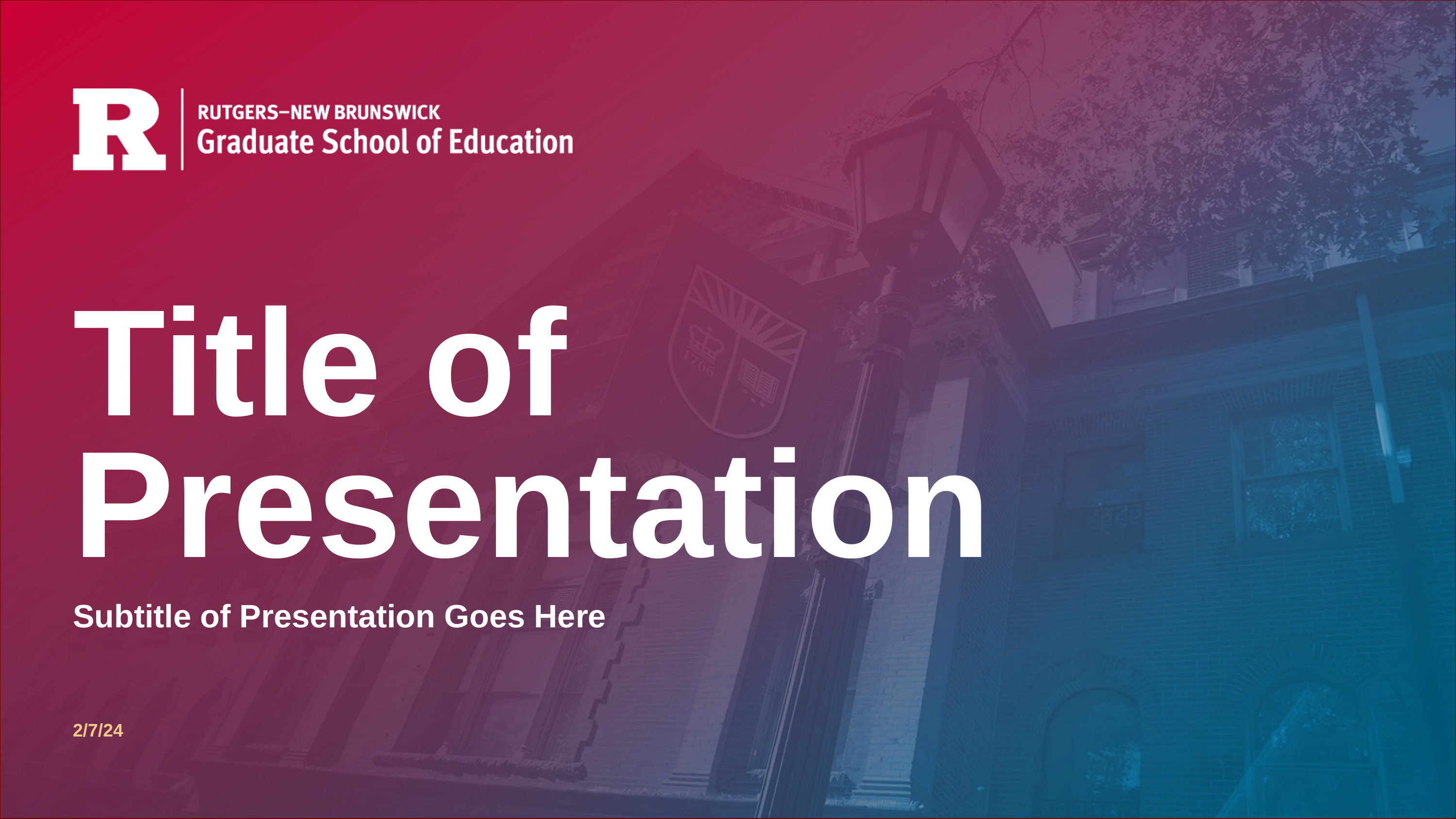

# Title of Presentation
Subtitle of Presentation Goes Here
2/7/24